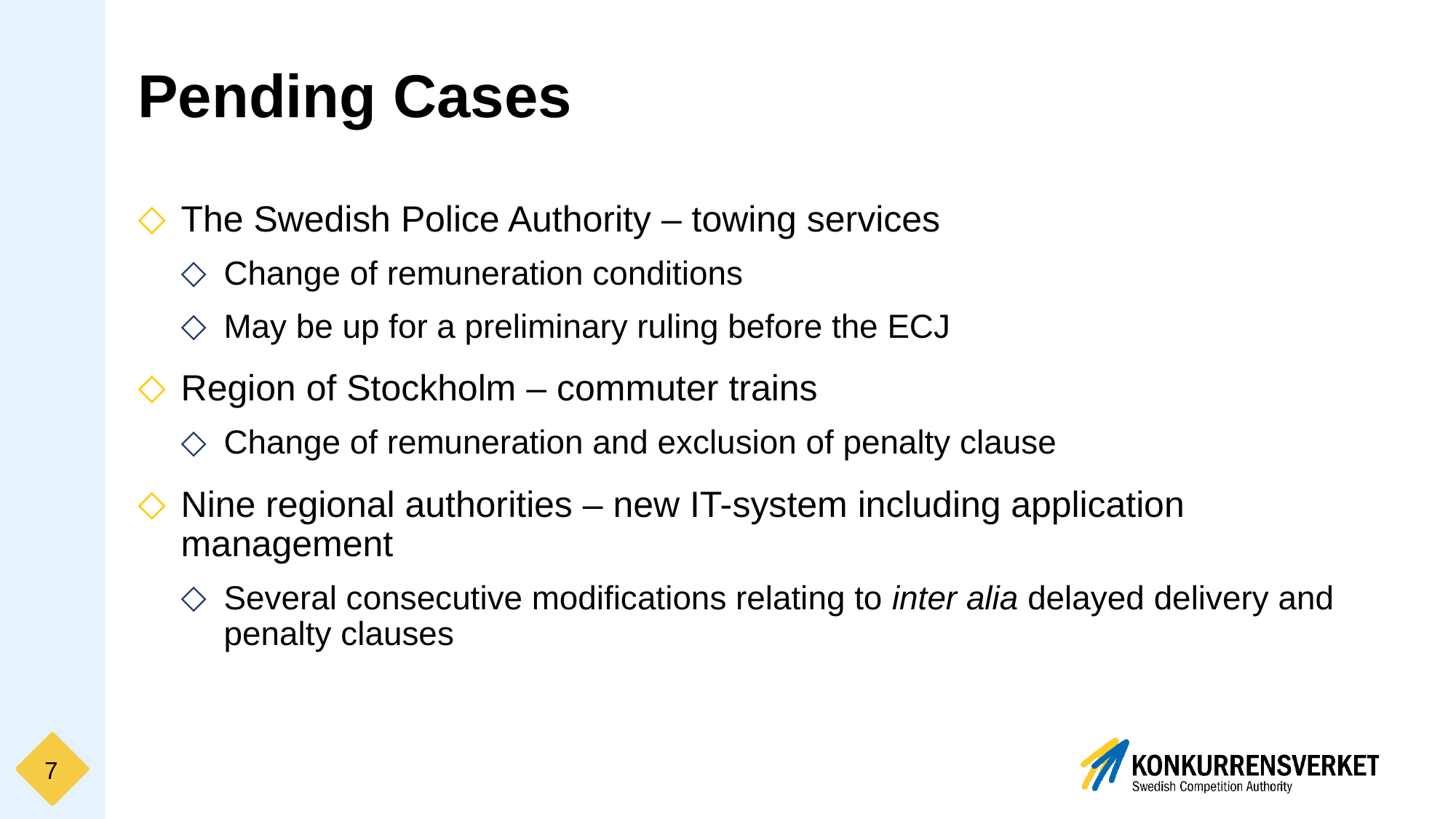

# Pending Cases
The Swedish Police Authority – towing services
Change of remuneration conditions
May be up for a preliminary ruling before the ECJ
Region of Stockholm – commuter trains
Change of remuneration and exclusion of penalty clause
Nine regional authorities – new IT-system including application management
Several consecutive modifications relating to inter alia delayed delivery and penalty clauses

7